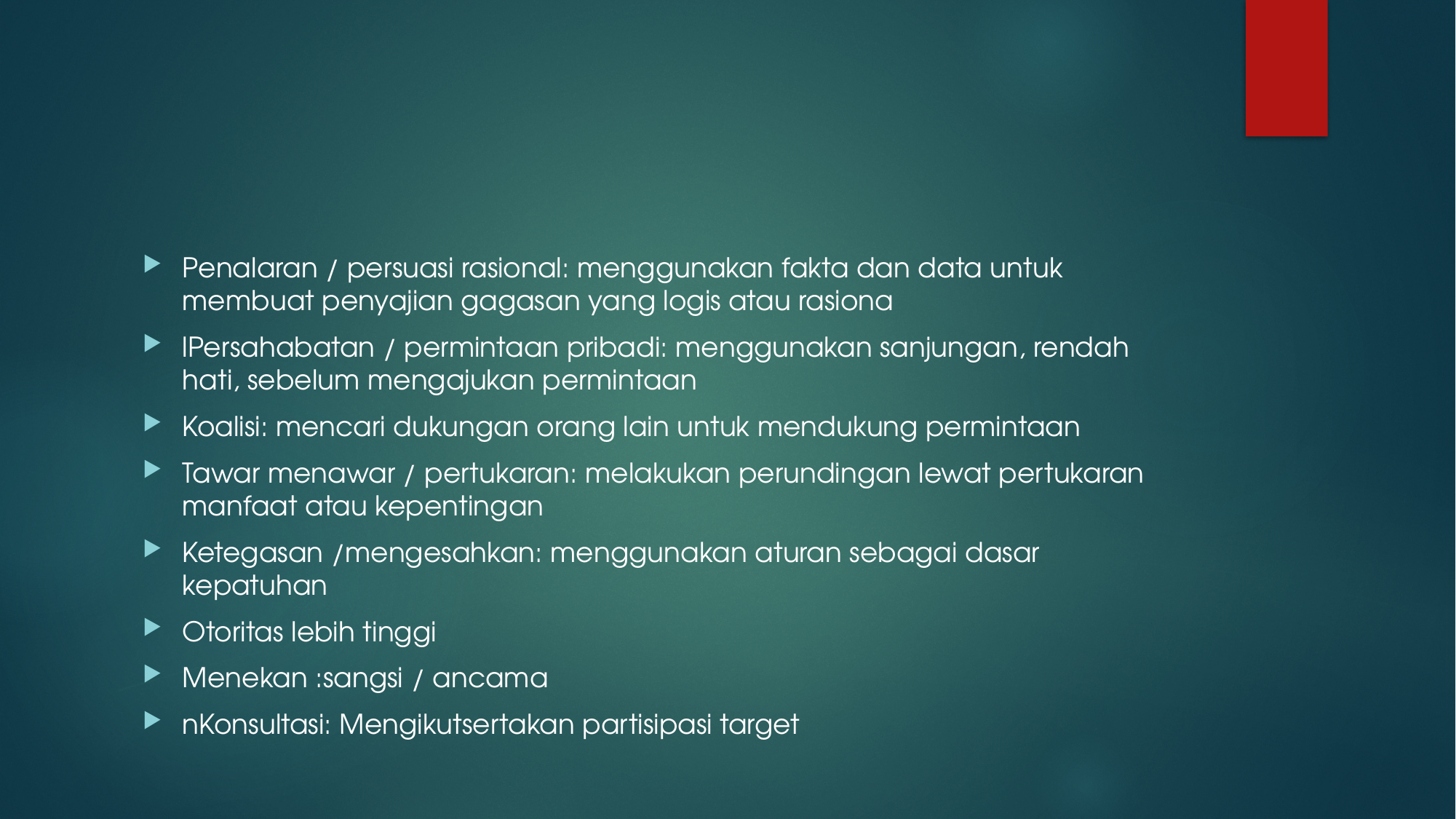

#
Penalaran / persuasi rasional: menggunakan fakta dan data untuk membuat penyajian gagasan yang logis atau rasiona
lPersahabatan / permintaan pribadi: menggunakan sanjungan, rendah hati, sebelum mengajukan permintaan
Koalisi: mencari dukungan orang lain untuk mendukung permintaan
Tawar menawar / pertukaran: melakukan perundingan lewat pertukaran manfaat atau kepentingan
Ketegasan /mengesahkan: menggunakan aturan sebagai dasar kepatuhan
Otoritas lebih tinggi
Menekan :sangsi / ancama
nKonsultasi: Mengikutsertakan partisipasi target